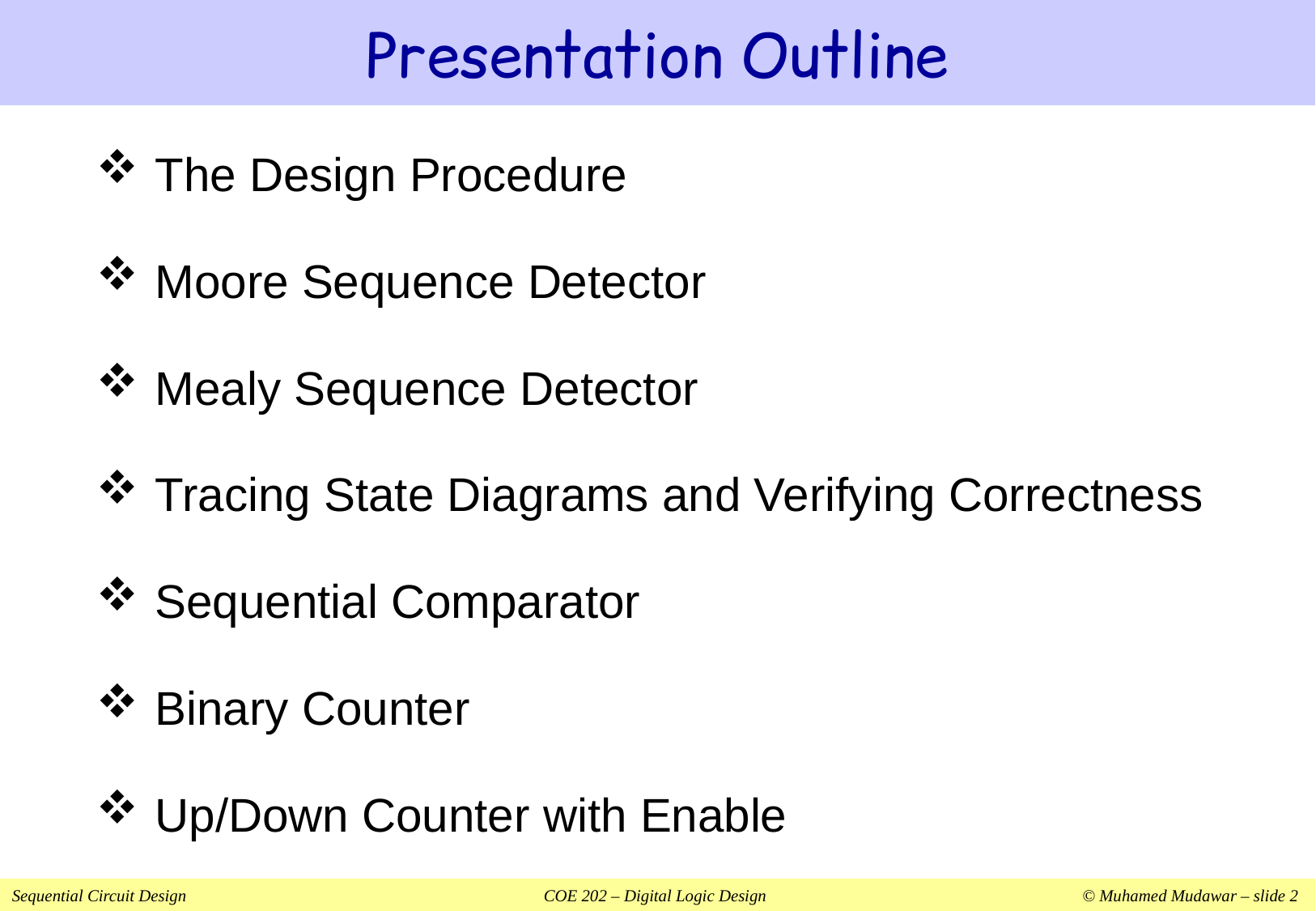

# Presentation Outline
The Design Procedure
Moore Sequence Detector
Mealy Sequence Detector
Tracing State Diagrams and Verifying Correctness
Sequential Comparator
Binary Counter
Up/Down Counter with Enable